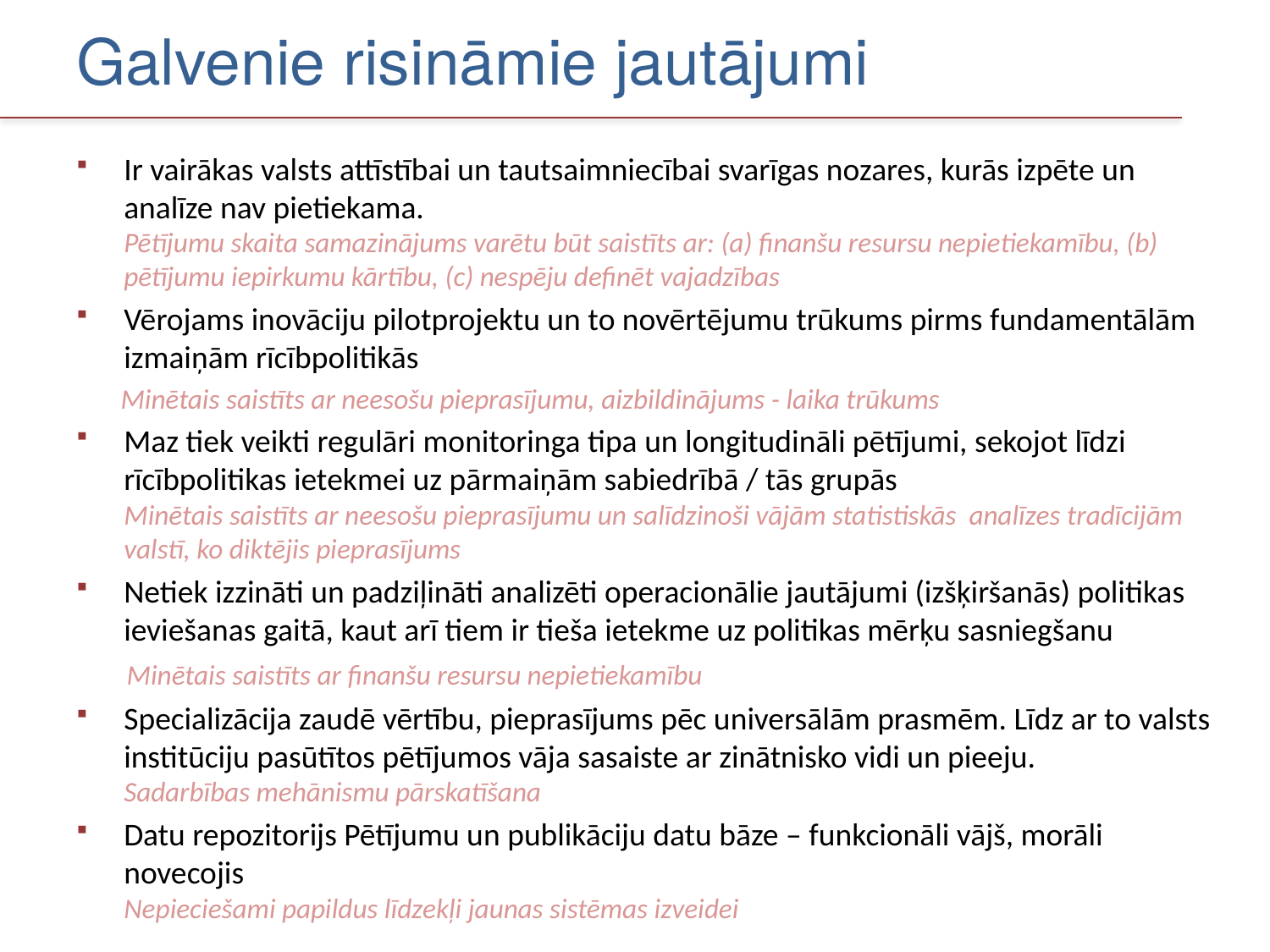

# Galvenie risināmie jautājumi
Ir vairākas valsts attīstībai un tautsaimniecībai svarīgas nozares, kurās izpēte un analīze nav pietiekama.
Pētījumu skaita samazinājums varētu būt saistīts ar: (a) finanšu resursu nepietiekamību, (b) pētījumu iepirkumu kārtību, (c) nespēju definēt vajadzības
Vērojams inovāciju pilotprojektu un to novērtējumu trūkums pirms fundamentālām izmaiņām rīcībpolitikās
       Minētais saistīts ar neesošu pieprasījumu, aizbildinājums - laika trūkums
Maz tiek veikti regulāri monitoringa tipa un longitudināli pētījumi, sekojot līdzi rīcībpolitikas ietekmei uz pārmaiņām sabiedrībā / tās grupās
Minētais saistīts ar neesošu pieprasījumu un salīdzinoši vājām statistiskās  analīzes tradīcijām valstī, ko diktējis pieprasījums
Netiek izzināti un padziļināti analizēti operacionālie jautājumi (izšķiršanās) politikas ieviešanas gaitā, kaut arī tiem ir tieša ietekme uz politikas mērķu sasniegšanu
       Minētais saistīts ar finanšu resursu nepietiekamību
Specializācija zaudē vērtību, pieprasījums pēc universālām prasmēm. Līdz ar to valsts institūciju pasūtītos pētījumos vāja sasaiste ar zinātnisko vidi un pieeju.
Sadarbības mehānismu pārskatīšana
Datu repozitorijs Pētījumu un publikāciju datu bāze – funkcionāli vājš, morāli novecojis
Nepieciešami papildus līdzekļi jaunas sistēmas izveidei